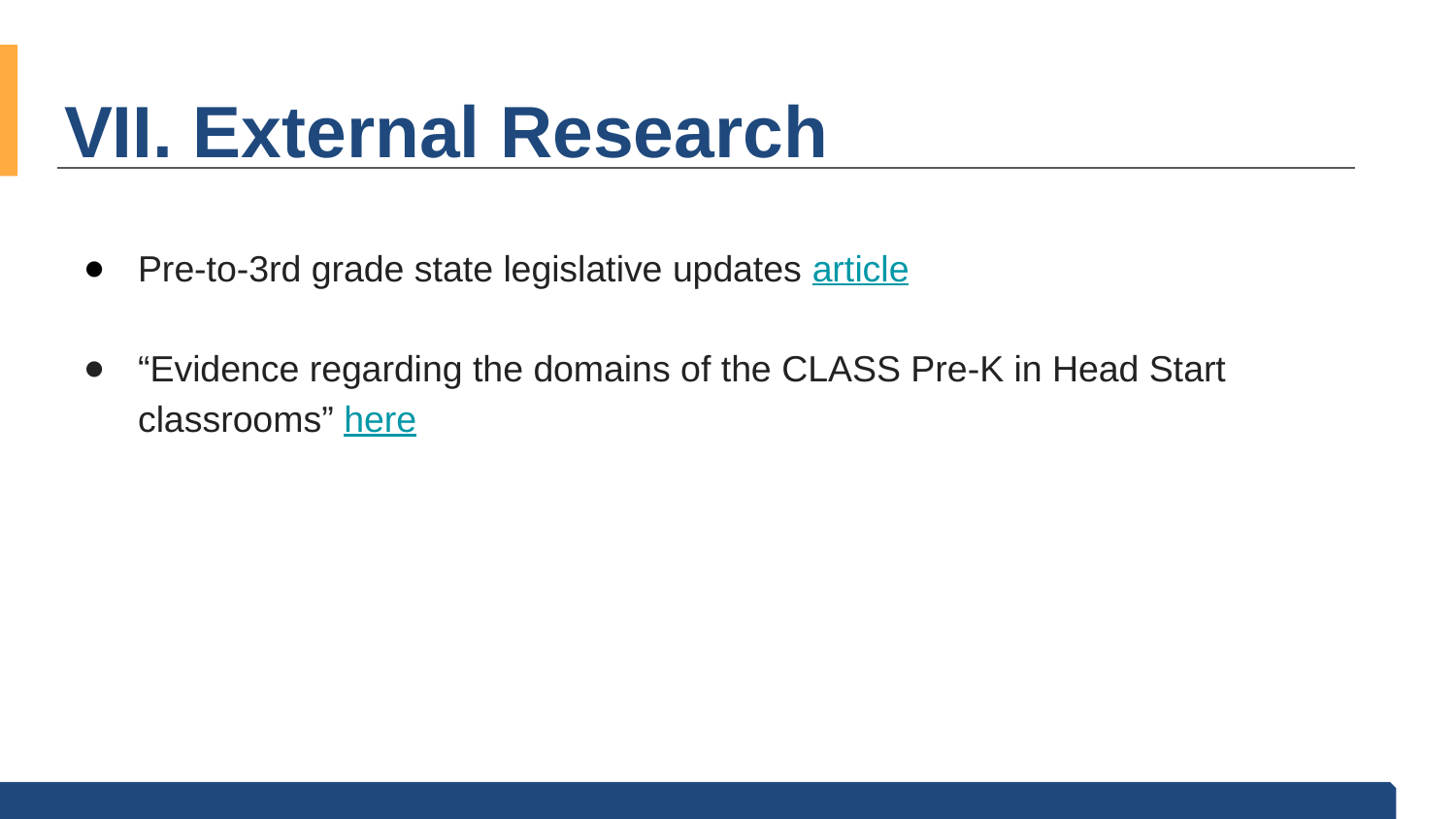

# VII. External Research

Pre-to-3rd grade state legislative updates article

“Evidence regarding the domains of the CLASS Pre-K in Head Start classrooms” here